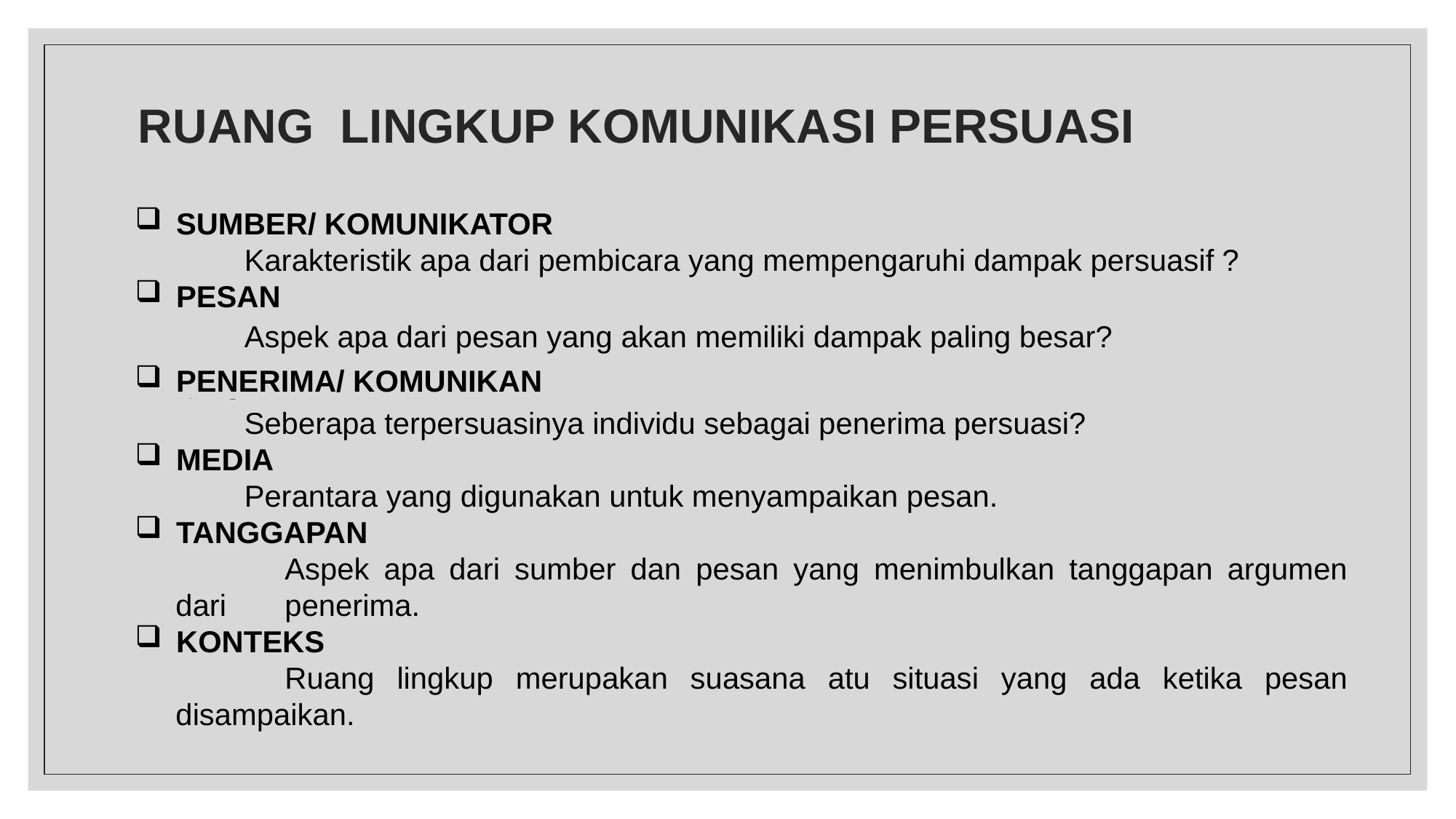

# RUANG  LINGKUP KOMUNIKASI PERSUASI

SUMBER/ KOMUNIKATOR
	Karakteristik apa dari pembicara yang mempengaruhi dampak persuasif ?
PESAN

	Aspek apa dari pesan yang akan memiliki dampak paling besar?

PENERIMA/ KOMUNIKAN
Seebara

	Seberapa terpersuasinya individu sebagai penerima persuasi?
MEDIA
	Perantara yang digunakan untuk menyampaikan pesan.
TANGGAPAN
	Aspek apa dari sumber dan pesan yang menimbulkan tanggapan argumen dari 	penerima.
KONTEKS
	Ruang lingkup merupakan suasana atu situasi yang ada ketika pesan disampaikan.